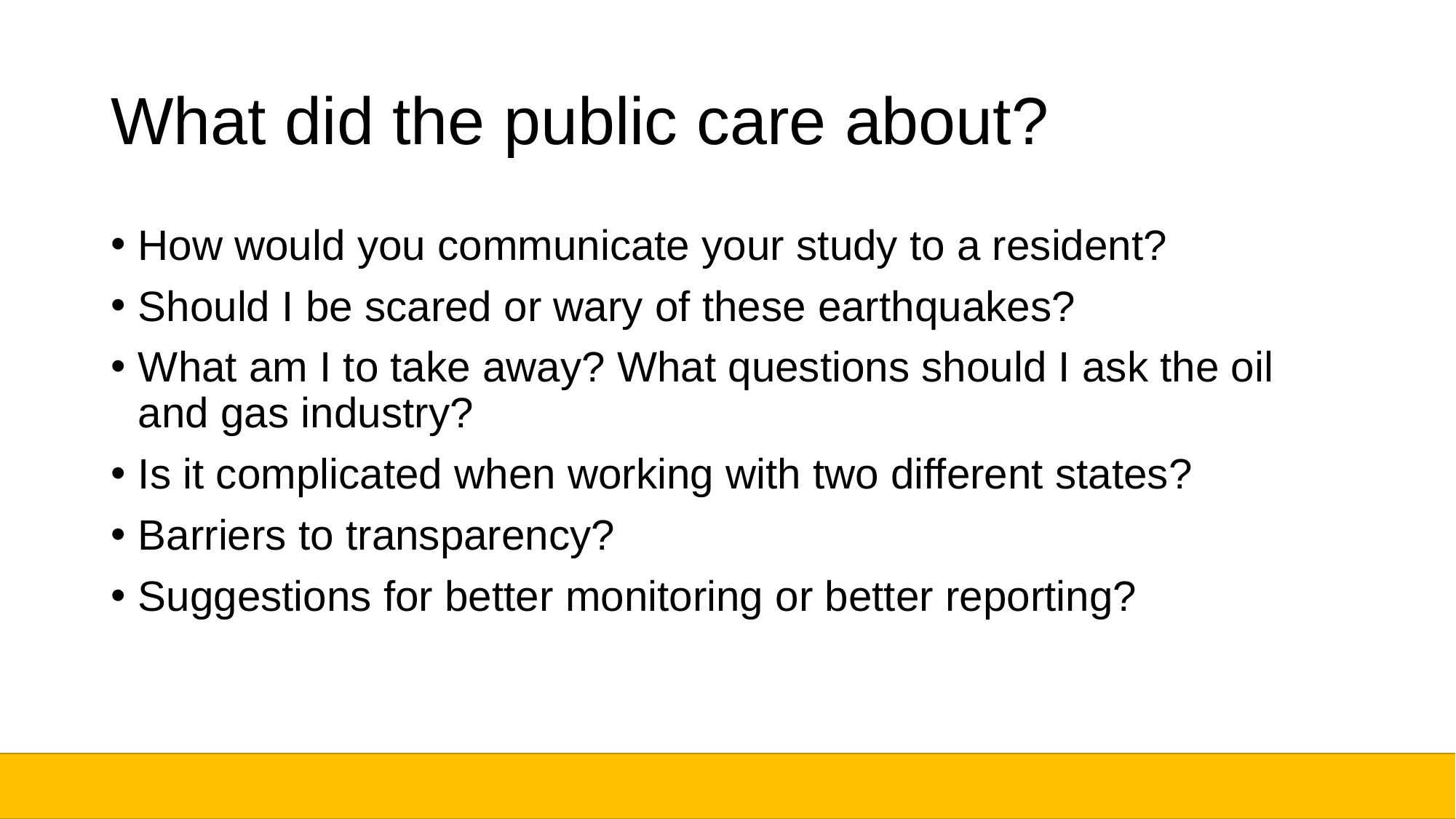

# What did the public care about?
How would you communicate your study to a resident?
Should I be scared or wary of these earthquakes?
What am I to take away? What questions should I ask the oil and gas industry?
Is it complicated when working with two different states?
Barriers to transparency?
Suggestions for better monitoring or better reporting?